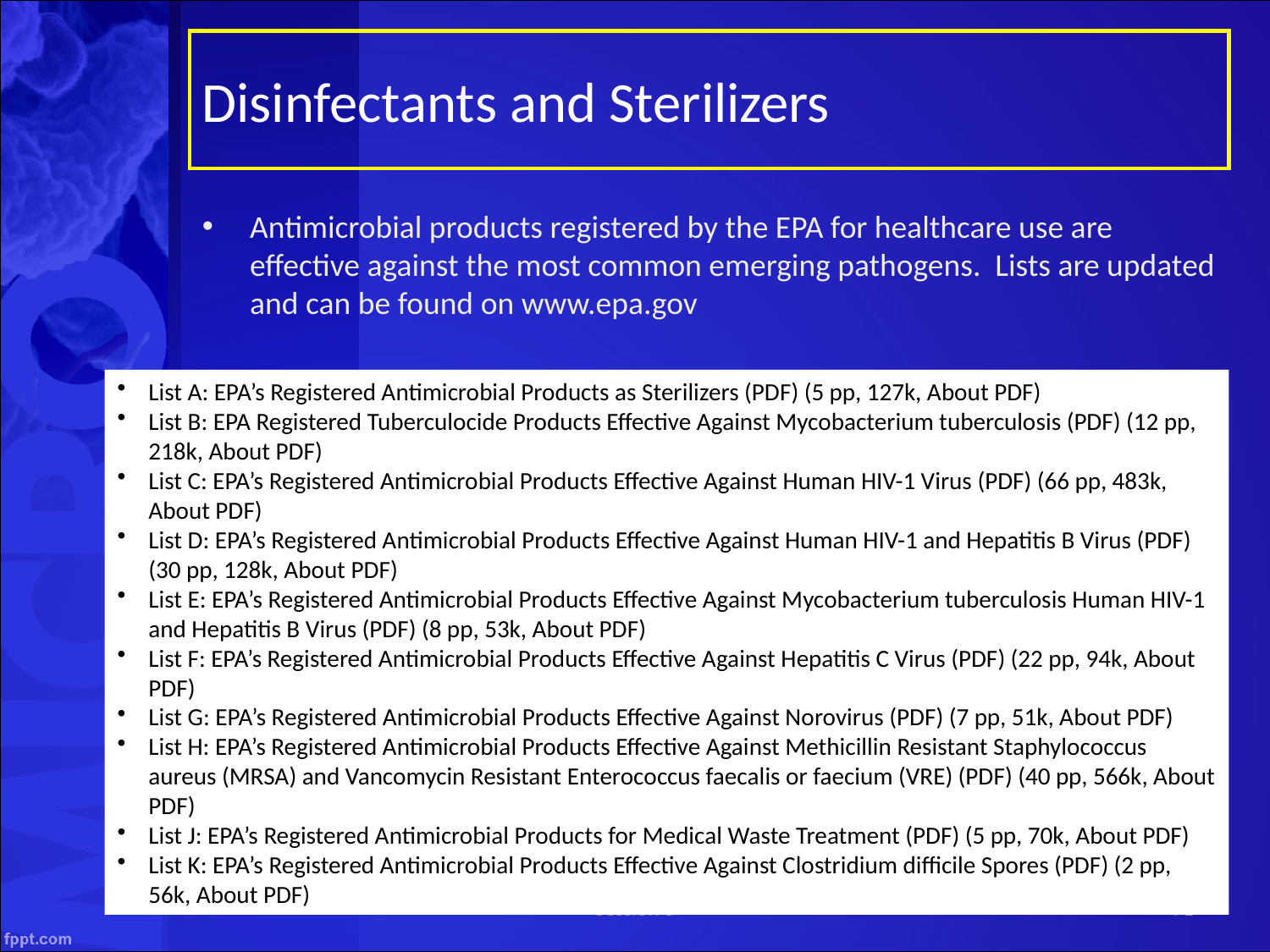

Disinfectants and Sterilizers
Antimicrobial products registered by the EPA for healthcare use are effective against the most common emerging pathogens.  Lists are updated and can be found on www.epa.gov
List A: EPA’s Registered Antimicrobial Products as Sterilizers (PDF) (5 pp, 127k, About PDF)
List B: EPA Registered Tuberculocide Products Effective Against Mycobacterium tuberculosis (PDF) (12 pp, 218k, About PDF)
List C: EPA’s Registered Antimicrobial Products Effective Against Human HIV-1 Virus (PDF) (66 pp, 483k, About PDF)
List D: EPA’s Registered Antimicrobial Products Effective Against Human HIV-1 and Hepatitis B Virus (PDF) (30 pp, 128k, About PDF)
List E: EPA’s Registered Antimicrobial Products Effective Against Mycobacterium tuberculosis Human HIV-1 and Hepatitis B Virus (PDF) (8 pp, 53k, About PDF)
List F: EPA’s Registered Antimicrobial Products Effective Against Hepatitis C Virus (PDF) (22 pp, 94k, About PDF)
List G: EPA’s Registered Antimicrobial Products Effective Against Norovirus (PDF) (7 pp, 51k, About PDF)
List H: EPA’s Registered Antimicrobial Products Effective Against Methicillin Resistant Staphylococcus aureus (MRSA) and Vancomycin Resistant Enterococcus faecalis or faecium (VRE) (PDF) (40 pp, 566k, About PDF)
List J: EPA’s Registered Antimicrobial Products for Medical Waste Treatment (PDF) (5 pp, 70k, About PDF)
List K: EPA’s Registered Antimicrobial Products Effective Against Clostridium difficile Spores (PDF) (2 pp, 56k, About PDF)
Session 3
71